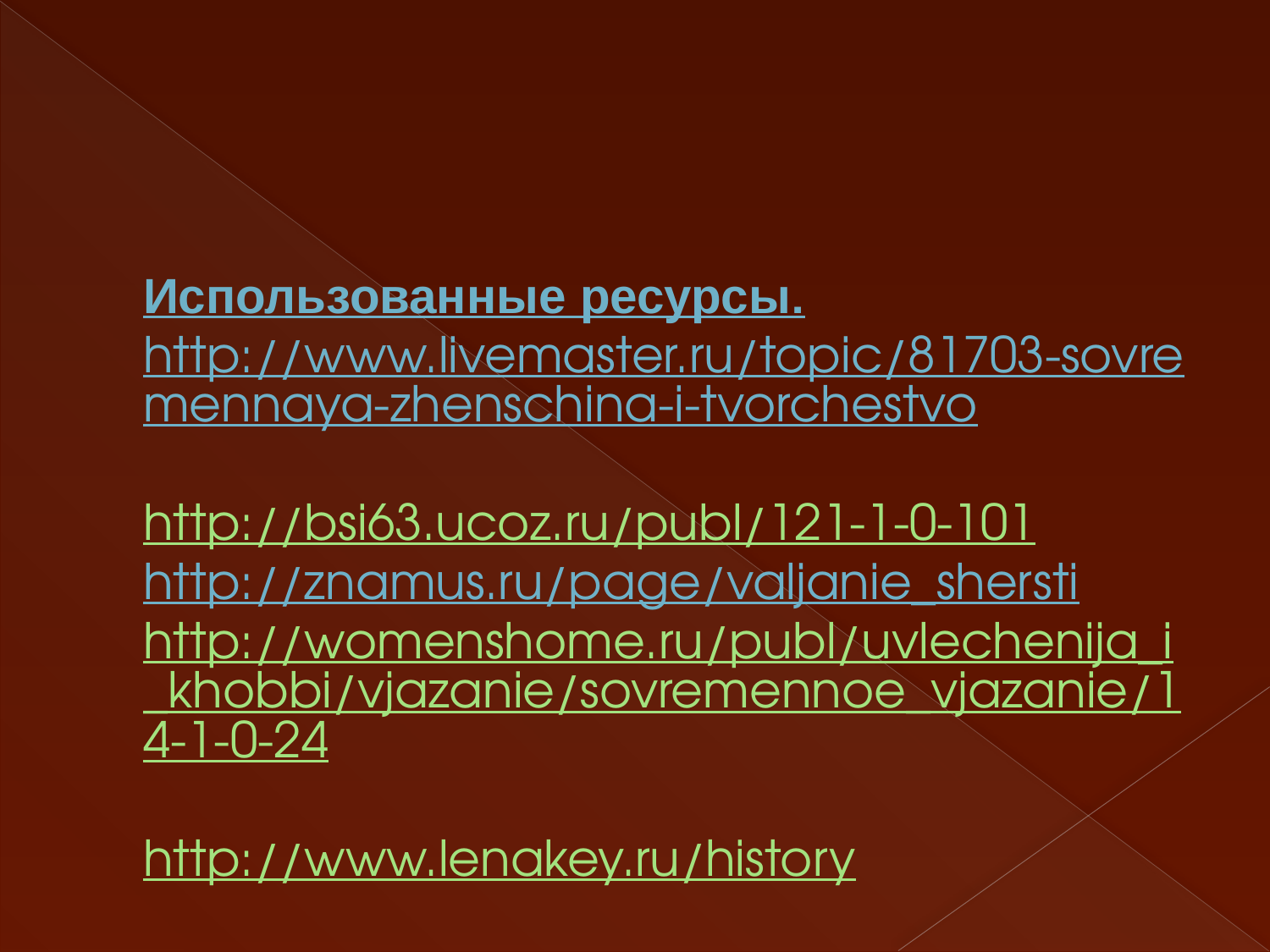

# Использованные ресурсы. http://www.livemaster.ru/topic/81703-sovremennaya-zhenschina-i-tvorchestvo http://bsi63.ucoz.ru/publ/121-1-0-101 http://znamus.ru/page/valjanie_shersti http://womenshome.ru/publ/uvlechenija_i_khobbi/vjazanie/sovremennoe_vjazanie/14-1-0-24 http://www.lenakey.ru/history